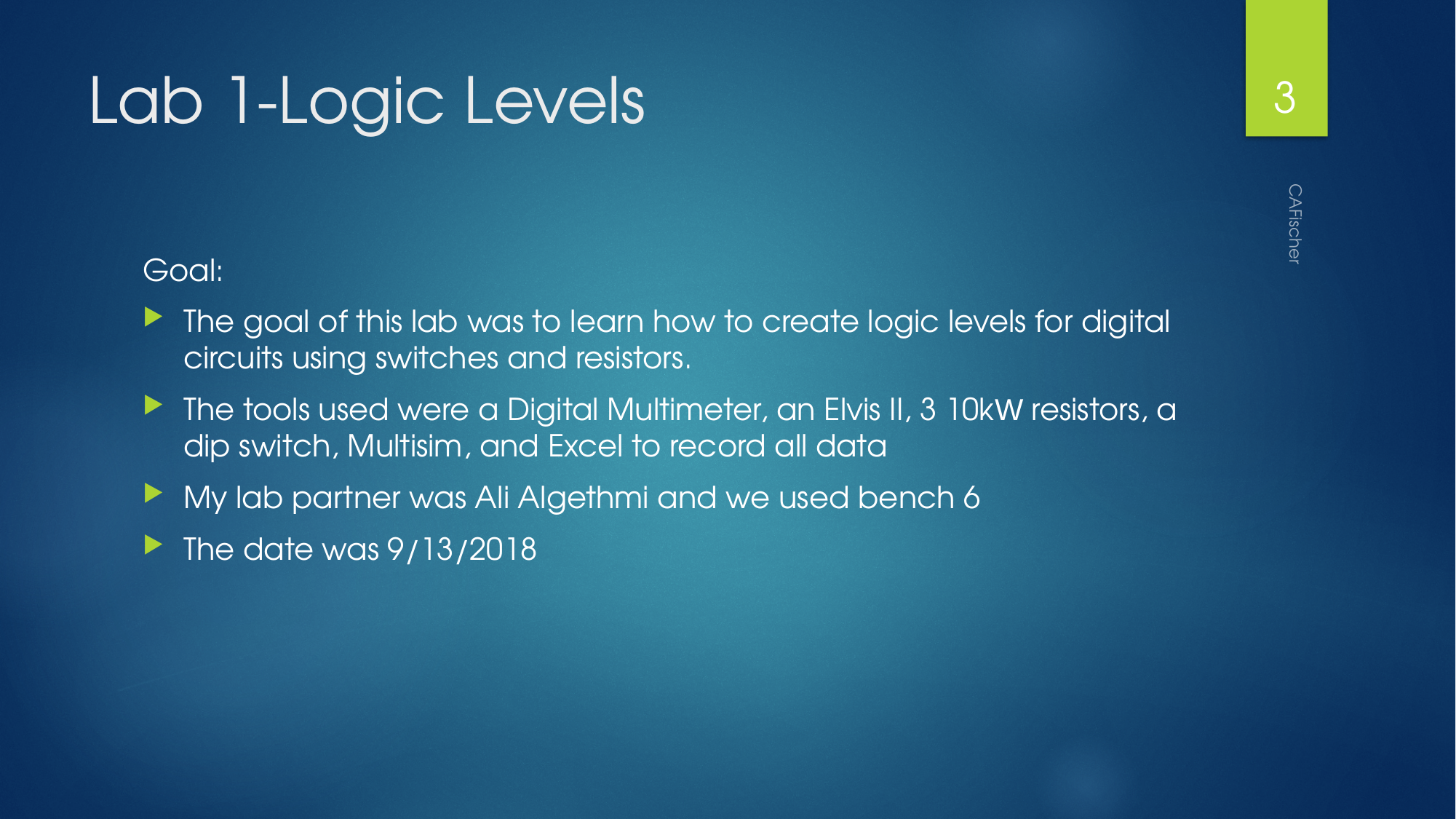

3
# Lab 1-Logic Levels
Goal:
The goal of this lab was to learn how to create logic levels for digital circuits using switches and resistors.
The tools used were a Digital Multimeter, an Elvis II, 3 10kW resistors, a dip switch, Multisim, and Excel to record all data
My lab partner was Ali Algethmi and we used bench 6
The date was 9/13/2018
CAFischer